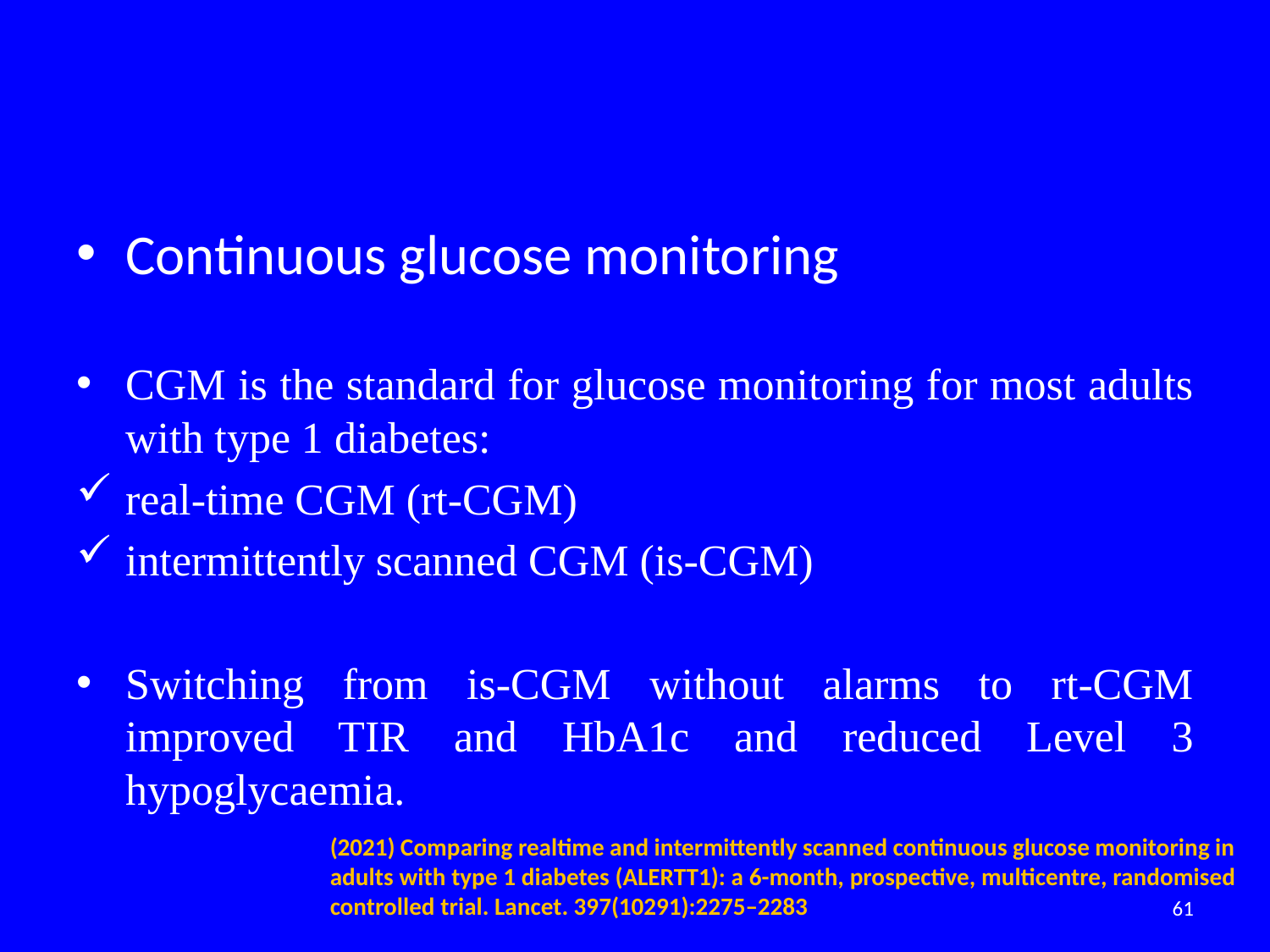

#
Continuous glucose monitoring

CGM is the standard for glucose monitoring for most adults with type 1 diabetes:
real-time CGM (rt-CGM)
intermittently scanned CGM (is-CGM)

Switching from is-CGM without alarms to rt-CGM improved TIR and HbA1c and reduced Level 3 hypoglycaemia.

(2021) Comparing realtime and intermittently scanned continuous glucose monitoring in
adults with type 1 diabetes (ALERTT1): a 6-month, prospective, multicentre, randomised controlled trial. Lancet. 397(10291):2275–2283

61